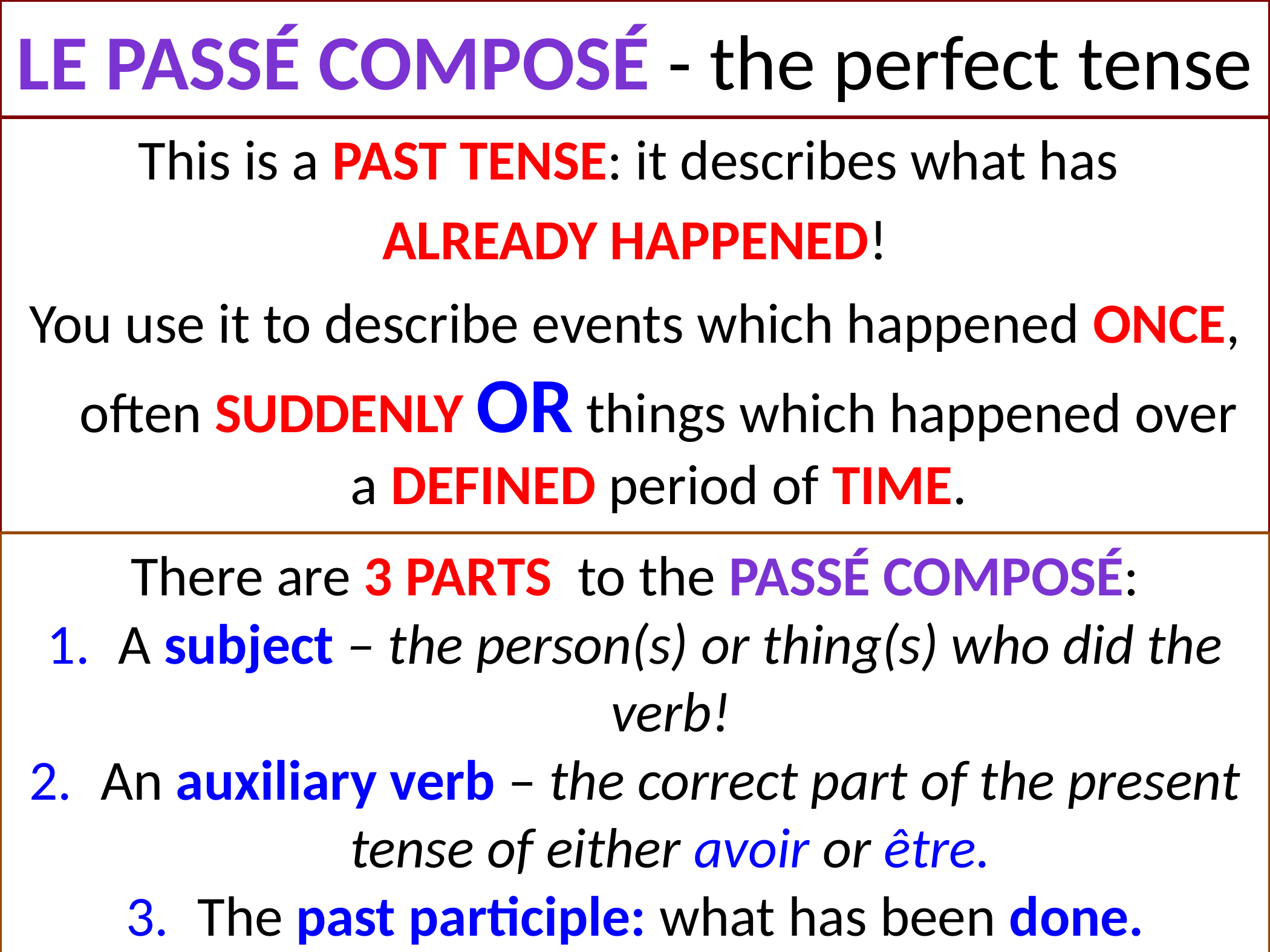

# Le passé composé - the perfect tense
This is a PAST TENSE: it describes what has
ALREADY HAPPENED!
You use it to describe events which happened ONCE, often SUDDENLY OR things which happened over a DEFINED period of TIME.
There are 3 PARTS  to the passé composé:
A subject – the person(s) or thing(s) who did the verb!
An auxiliary verb – the correct part of the present tense of either avoir or être.
The past participle: what has been done.